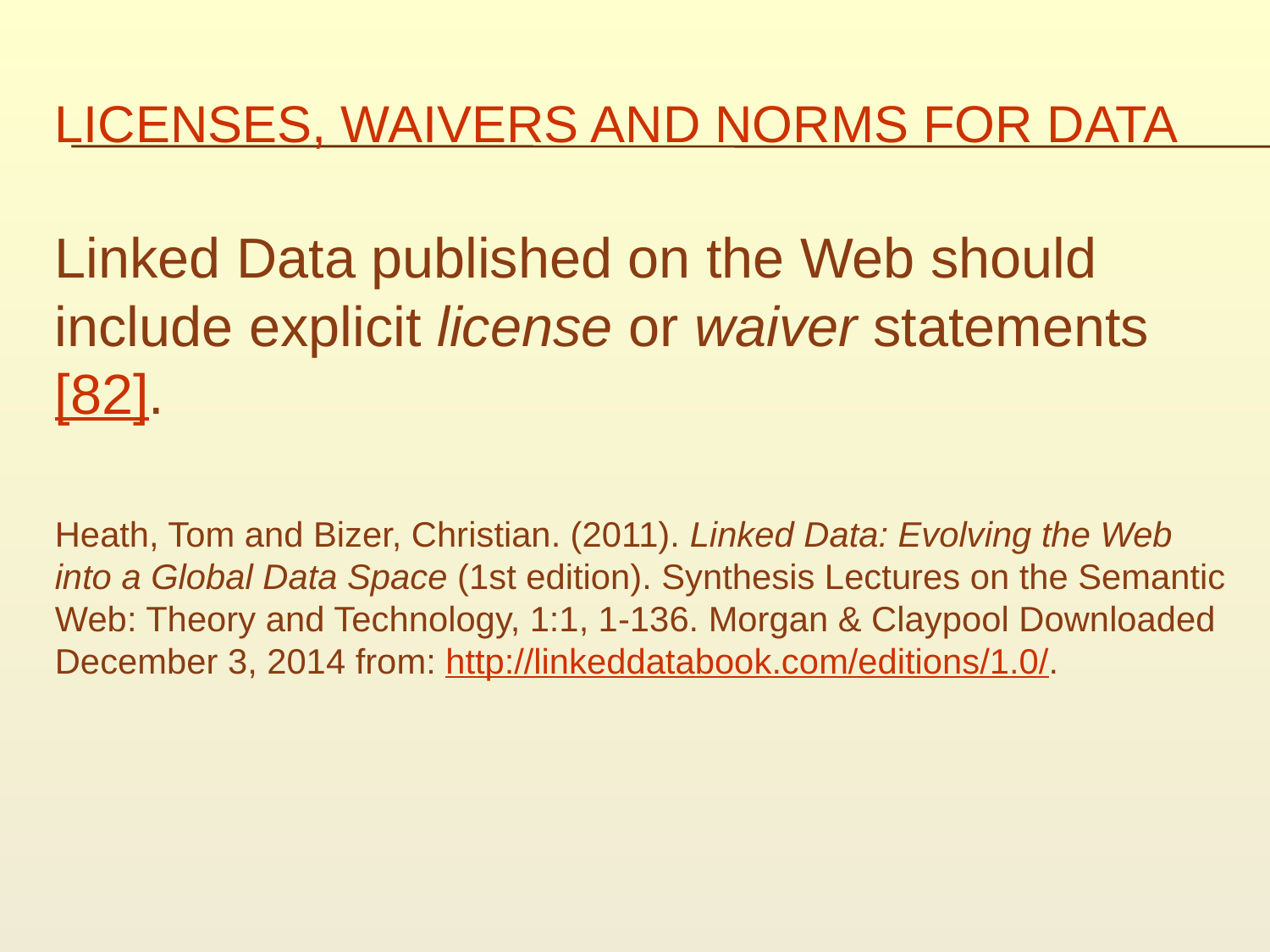

# Licenses, Waivers and Norms for Data
Linked Data published on the Web should include explicit license or waiver statements [82].

Heath, Tom and Bizer, Christian. (2011). Linked Data: Evolving the Web into a Global Data Space (1st edition). Synthesis Lectures on the Semantic Web: Theory and Technology, 1:1, 1-136. Morgan & Claypool Downloaded December 3, 2014 from: http://linkeddatabook.com/editions/1.0/.